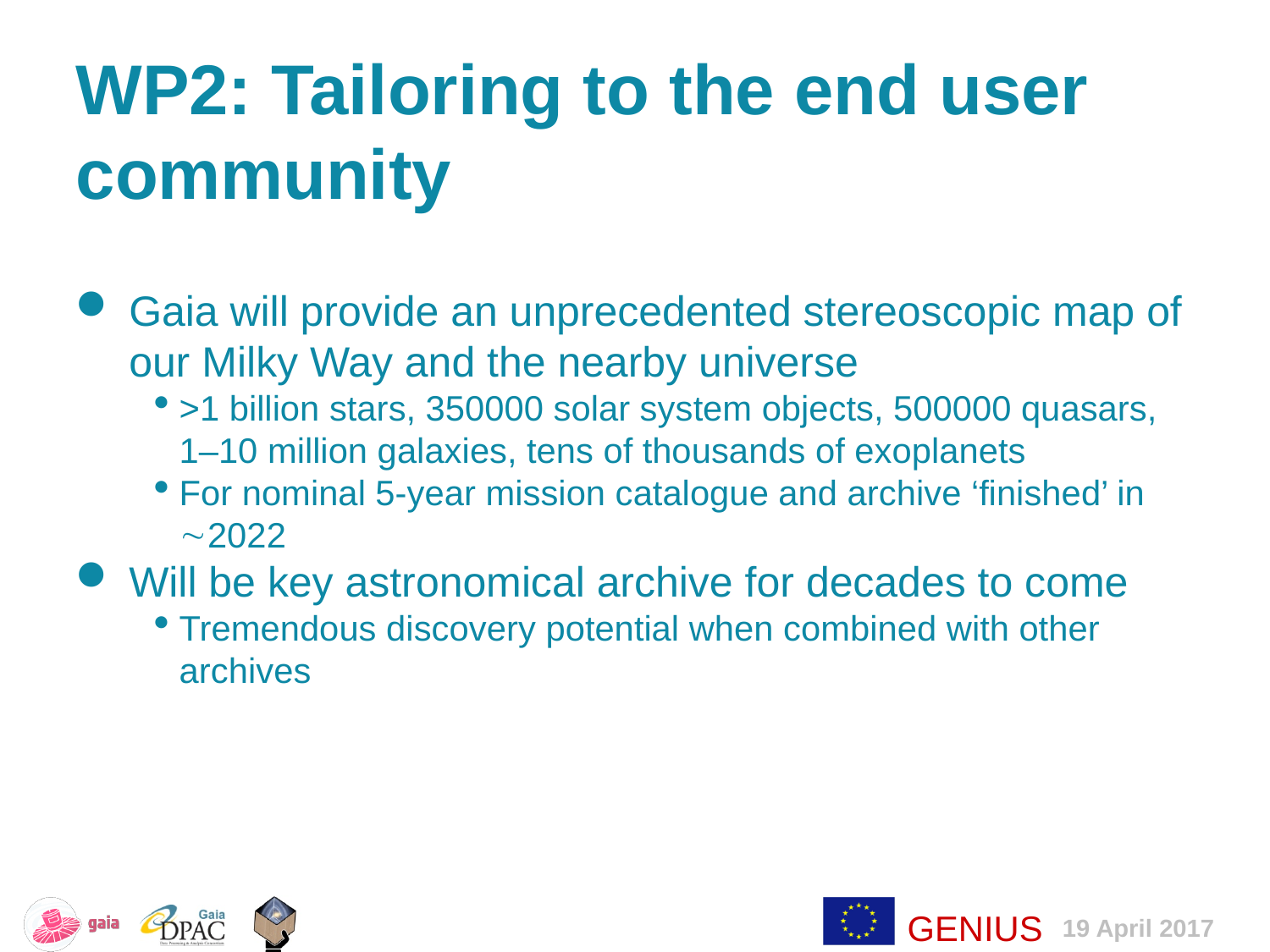

WP2: Tailoring to the end user community
Gaia will provide an unprecedented stereoscopic map of our Milky Way and the nearby universe
>1 billion stars, 350000 solar system objects, 500000 quasars, 1–10 million galaxies, tens of thousands of exoplanets
For nominal 5-year mission catalogue and archive ‘finished’ in ∼2022
Will be key astronomical archive for decades to come
Tremendous discovery potential when combined with other archives